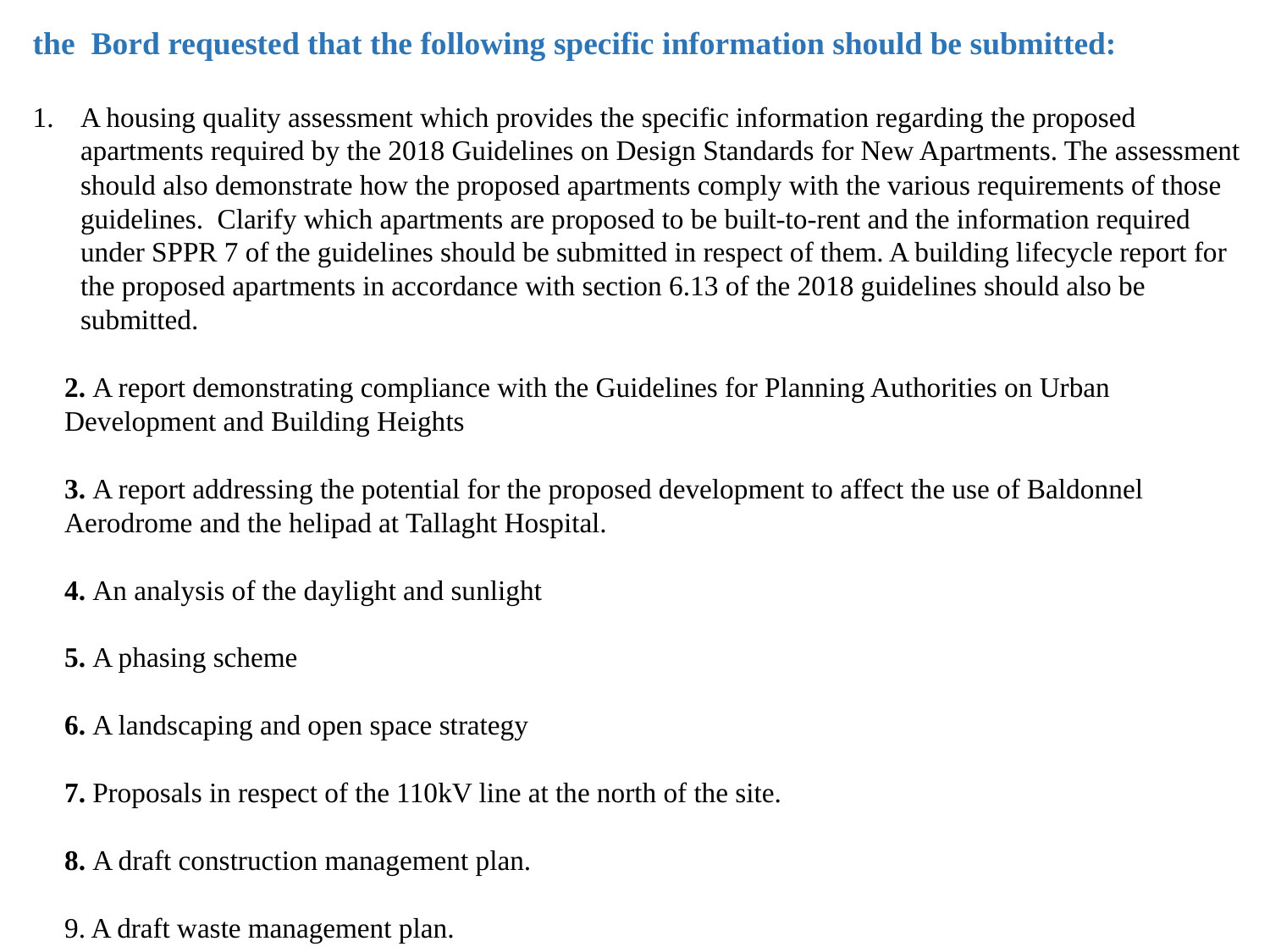

the  Bord requested that the following specific information should be submitted:

A housing quality assessment which provides the specific information regarding the proposed apartments required by the 2018 Guidelines on Design Standards for New Apartments. The assessment should also demonstrate how the proposed apartments comply with the various requirements of those guidelines.  Clarify which apartments are proposed to be built-to-rent and the information required under SPPR 7 of the guidelines should be submitted in respect of them. A building lifecycle report for the proposed apartments in accordance with section 6.13 of the 2018 guidelines should also be submitted.

2. A report demonstrating compliance with the Guidelines for Planning Authorities on Urban Development and Building Heights

3. A report addressing the potential for the proposed development to affect the use of Baldonnel Aerodrome and the helipad at Tallaght Hospital.

4. An analysis of the daylight and sunlight

5. A phasing scheme

6. A landscaping and open space strategy

7. Proposals in respect of the 110kV line at the north of the site.

8. A draft construction management plan.

9. A draft waste management plan.